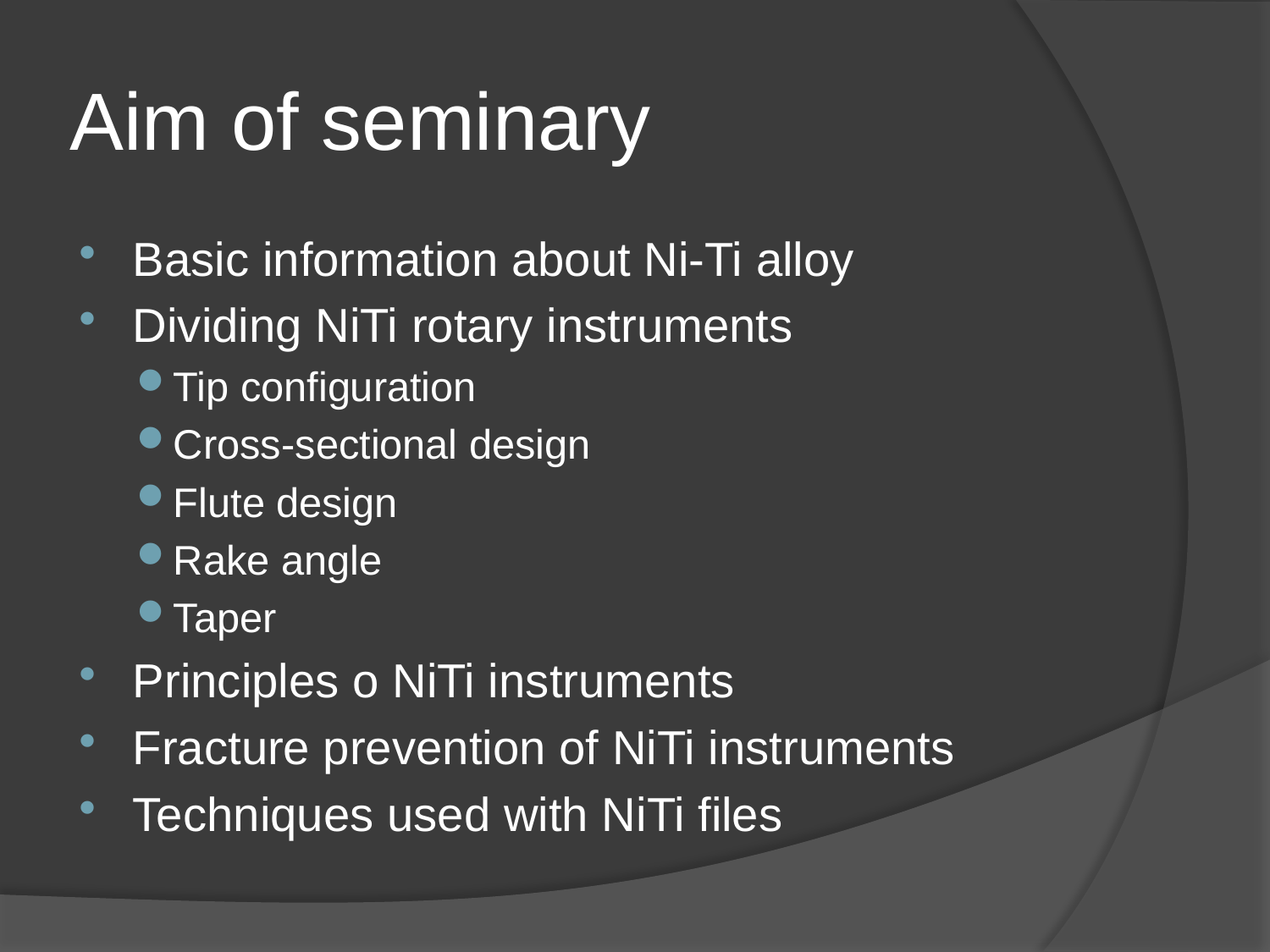

# Aim of seminary
Basic information about Ni-Ti alloy
Dividing NiTi rotary instruments
Tip configuration
Cross-sectional design
Flute design
Rake angle
Taper
Principles o NiTi instruments
Fracture prevention of NiTi instruments
Techniques used with NiTi files